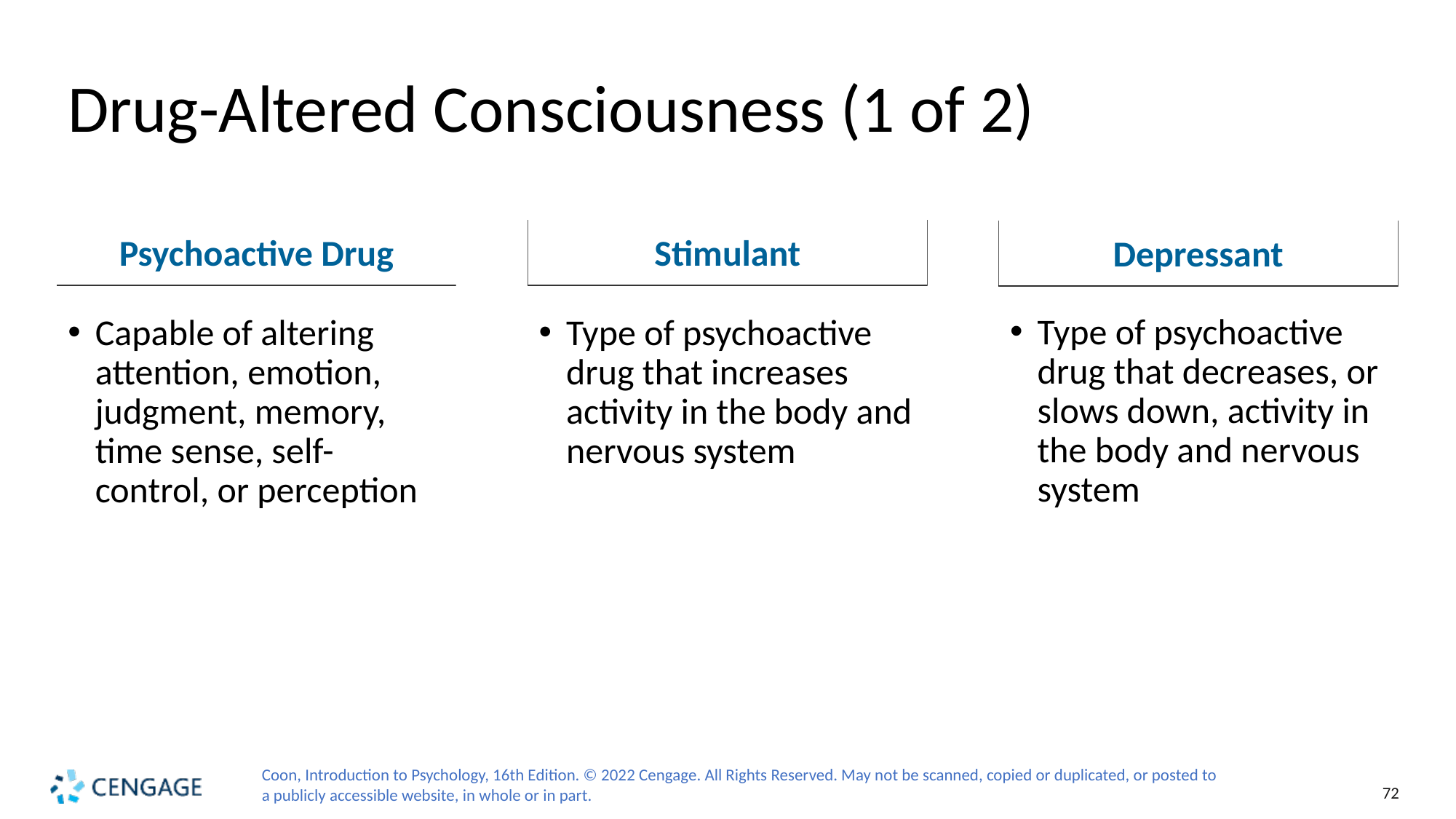

# Drug-Altered Consciousness (1 of 2)
Stimulant
Psychoactive Drug
Depressant
Type of psychoactive drug that decreases, or slows down, activity in the body and nervous system

Type of psychoactive drug that increases activity in the body and nervous system

Capable of altering attention, emotion, judgment, memory, time sense, self-control, or perception